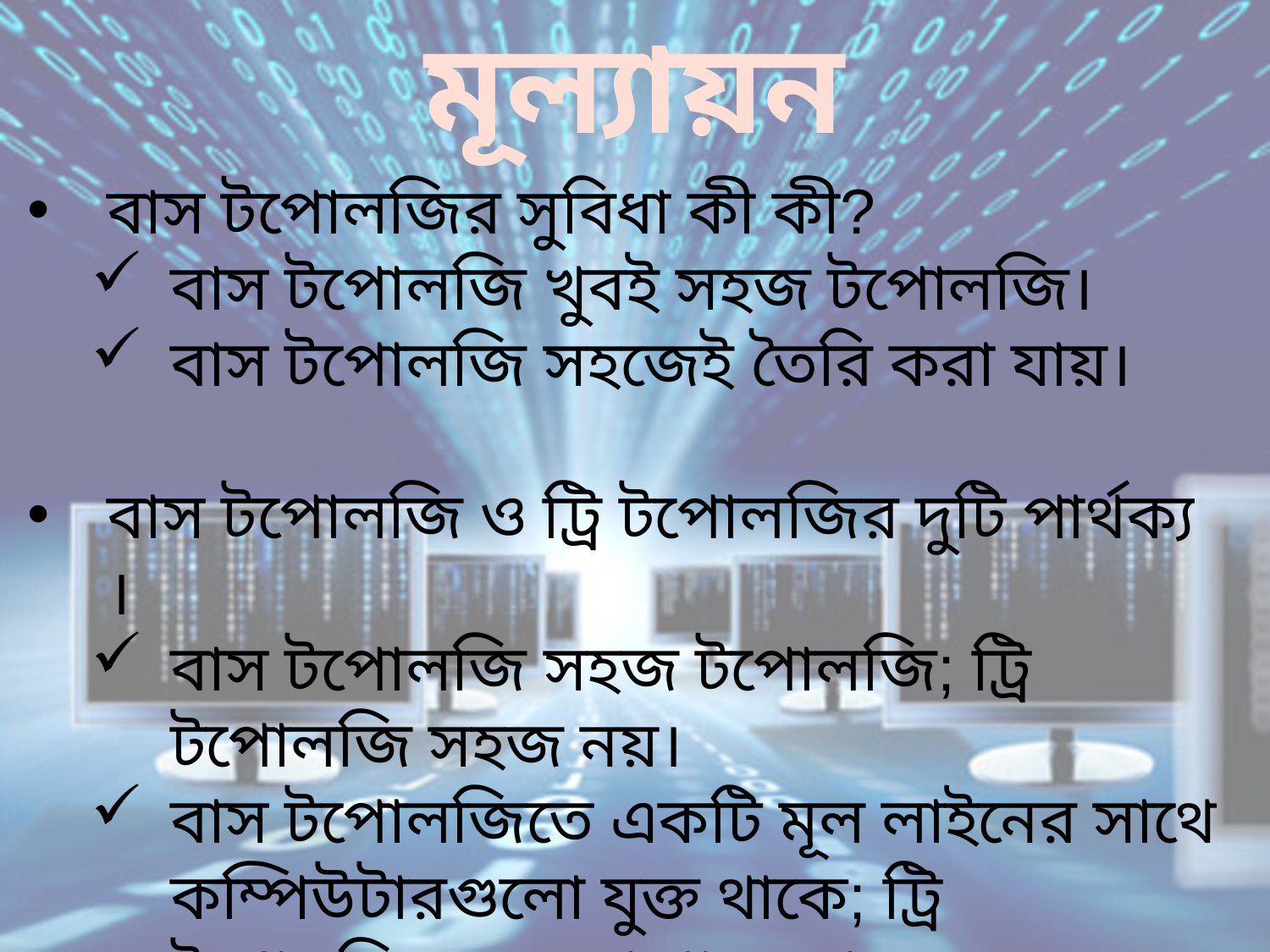

মূল্যায়ন
বাস টপোলজির সুবিধা কী কী?
বাস টপোলজি খুবই সহজ টপোলজি।
বাস টপোলজি সহজেই তৈরি করা যায়।

বাস টপোলজি ও ট্রি টপোলজির দুটি পার্থক্য ।
বাস টপোলজি সহজ টপোলজি; ট্রি টপোলজি সহজ নয়।
বাস টপোলজিতে একটি মূল লাইনের সাথে কম্পিউটারগুলো যুক্ত থাকে; ট্রি টপোলজিতে এরুপ থাকে না।